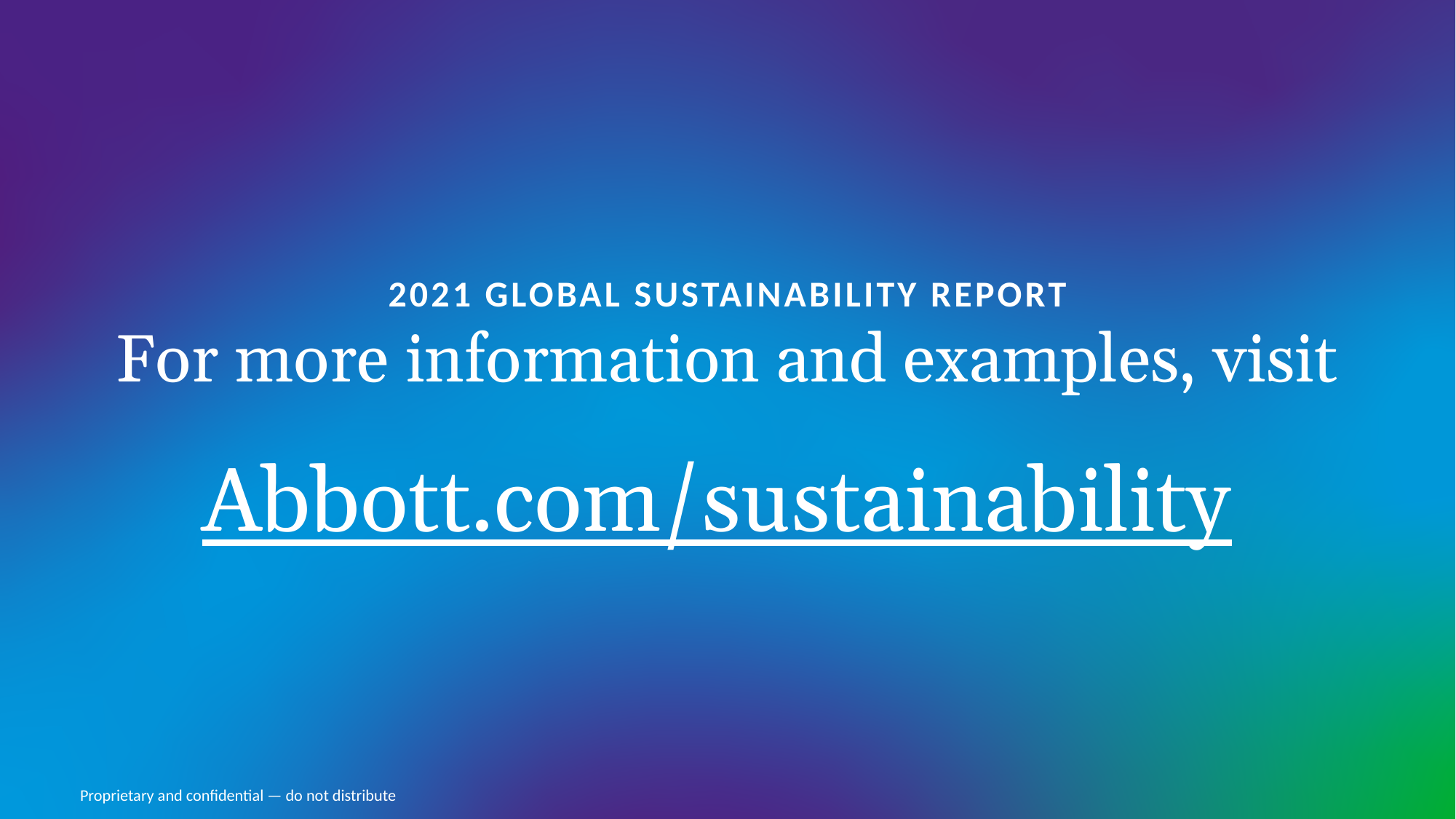

2021 Global Sustainability Report
# For more information and examples, visit Abbott.com/sustainability